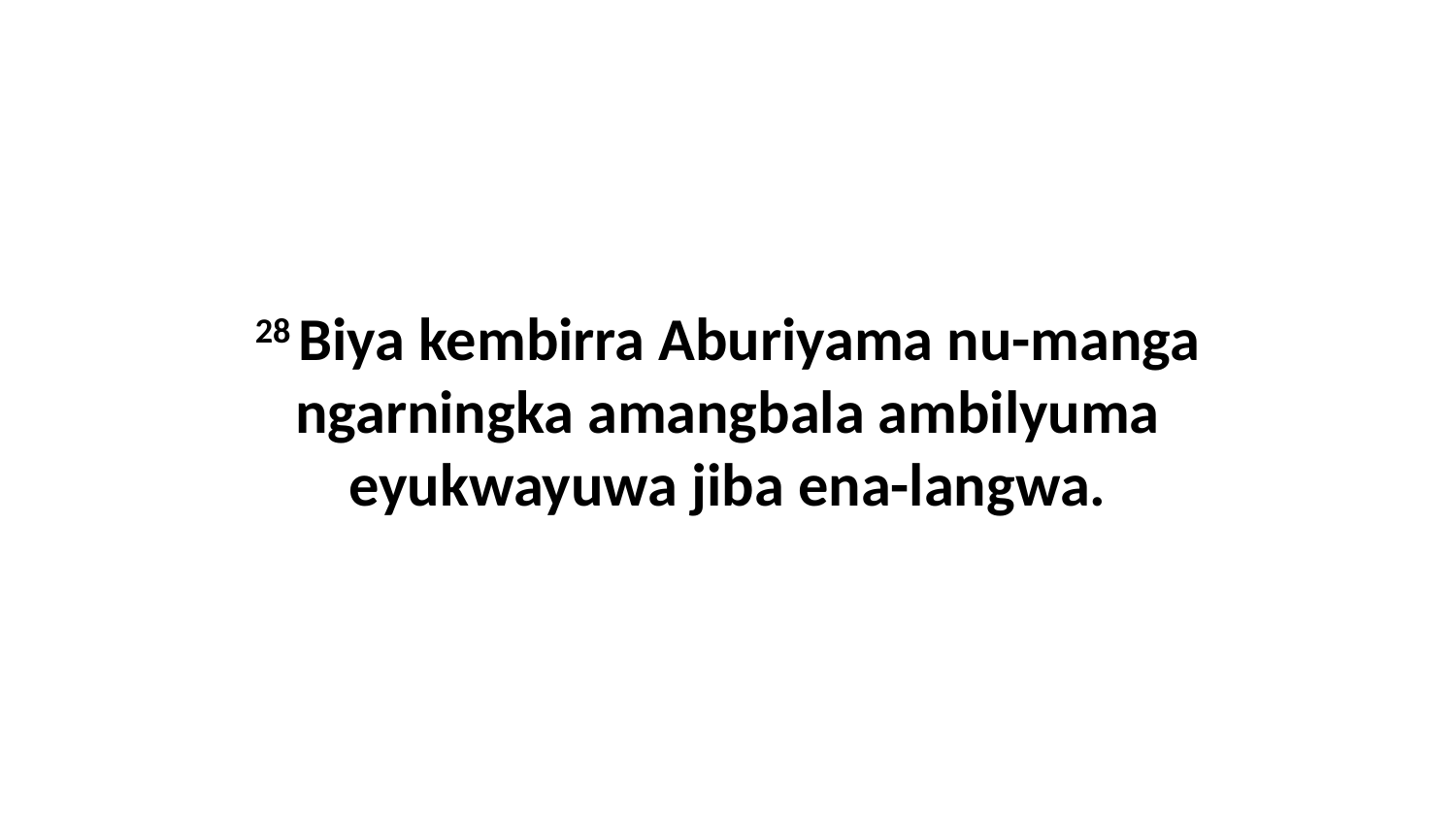

28 Biya kembirra Aburiyama nu-manga ngarningka amangbala ambilyuma eyukwayuwa jiba ena-langwa.